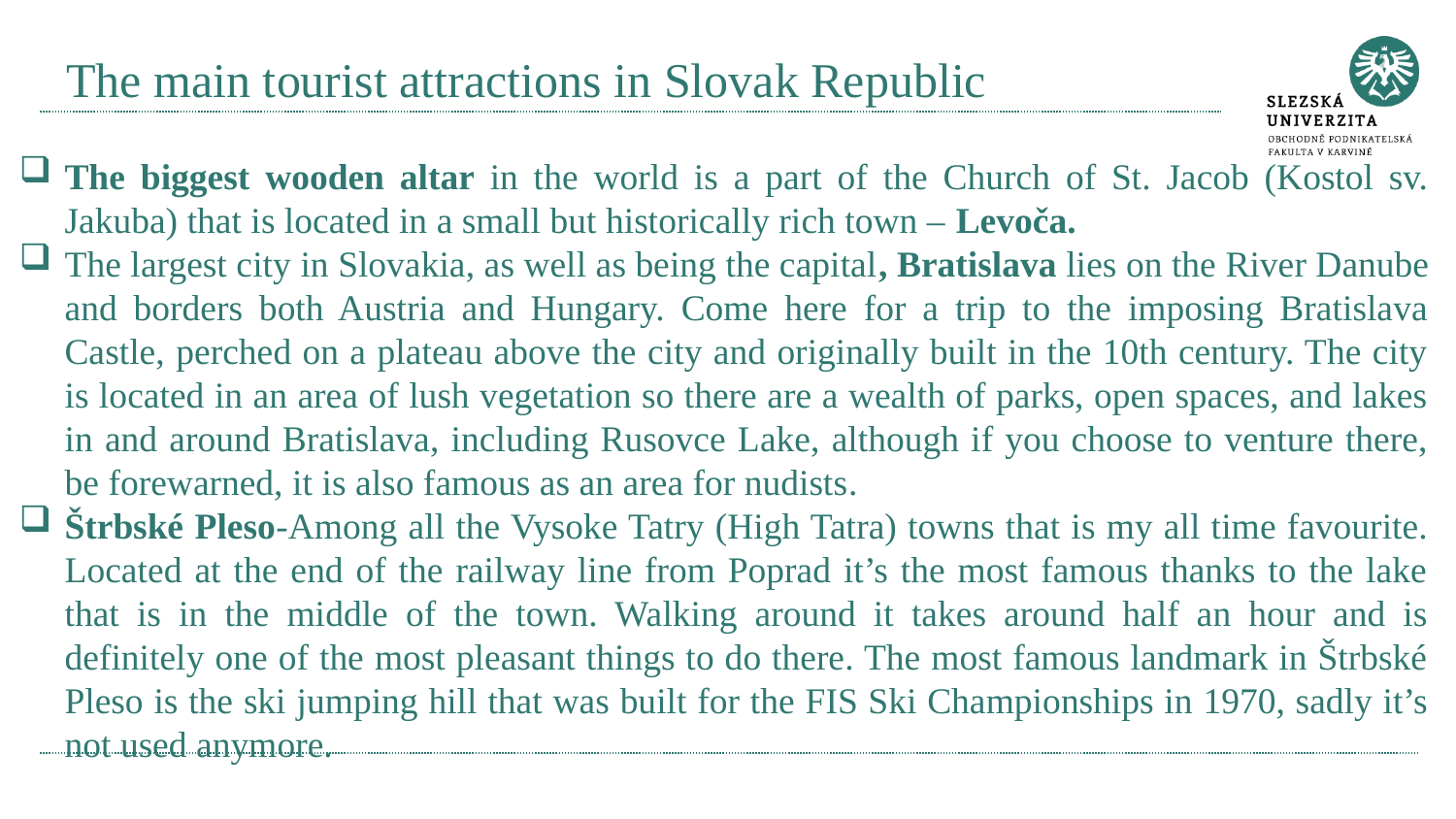

# The main tourist attractions in Slovak Republic
The biggest wooden altar in the world is a part of the Church of St. Jacob (Kostol sv. Jakuba) that is located in a small but historically rich town – Levoča.
The largest city in Slovakia, as well as being the capital, Bratislava lies on the River Danube and borders both Austria and Hungary. Come here for a trip to the imposing Bratislava Castle, perched on a plateau above the city and originally built in the 10th century. The city is located in an area of lush vegetation so there are a wealth of parks, open spaces, and lakes in and around Bratislava, including Rusovce Lake, although if you choose to venture there, be forewarned, it is also famous as an area for nudists.
Štrbské Pleso-Among all the Vysoke Tatry (High Tatra) towns that is my all time favourite. Located at the end of the railway line from Poprad it’s the most famous thanks to the lake that is in the middle of the town. Walking around it takes around half an hour and is definitely one of the most pleasant things to do there. The most famous landmark in Štrbské Pleso is the ski jumping hill that was built for the FIS Ski Championships in 1970, sadly it’s not used anymore.